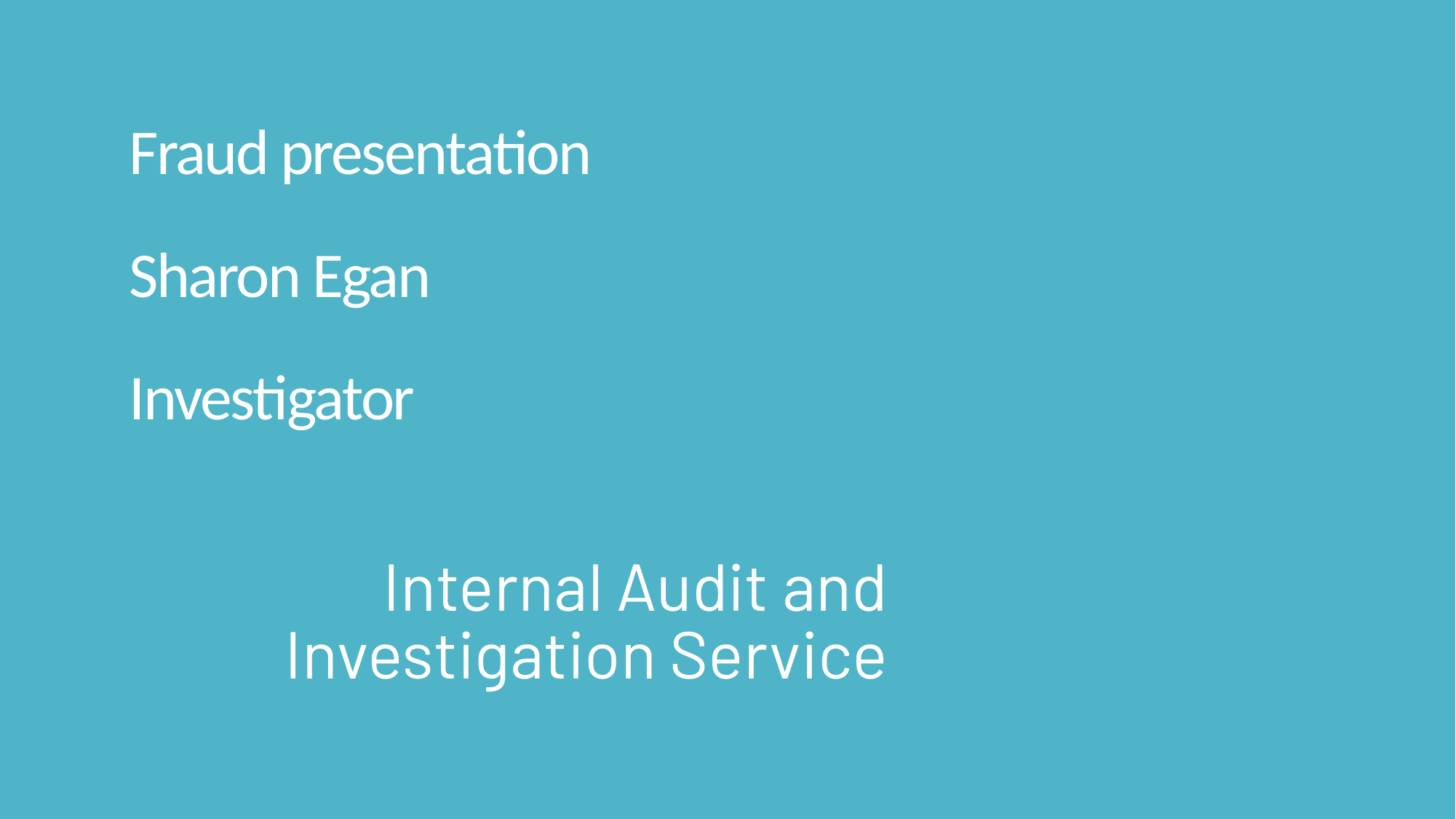

# Fraud presentation Sharon Egan Investigator
Internal Audit and Investigation Service